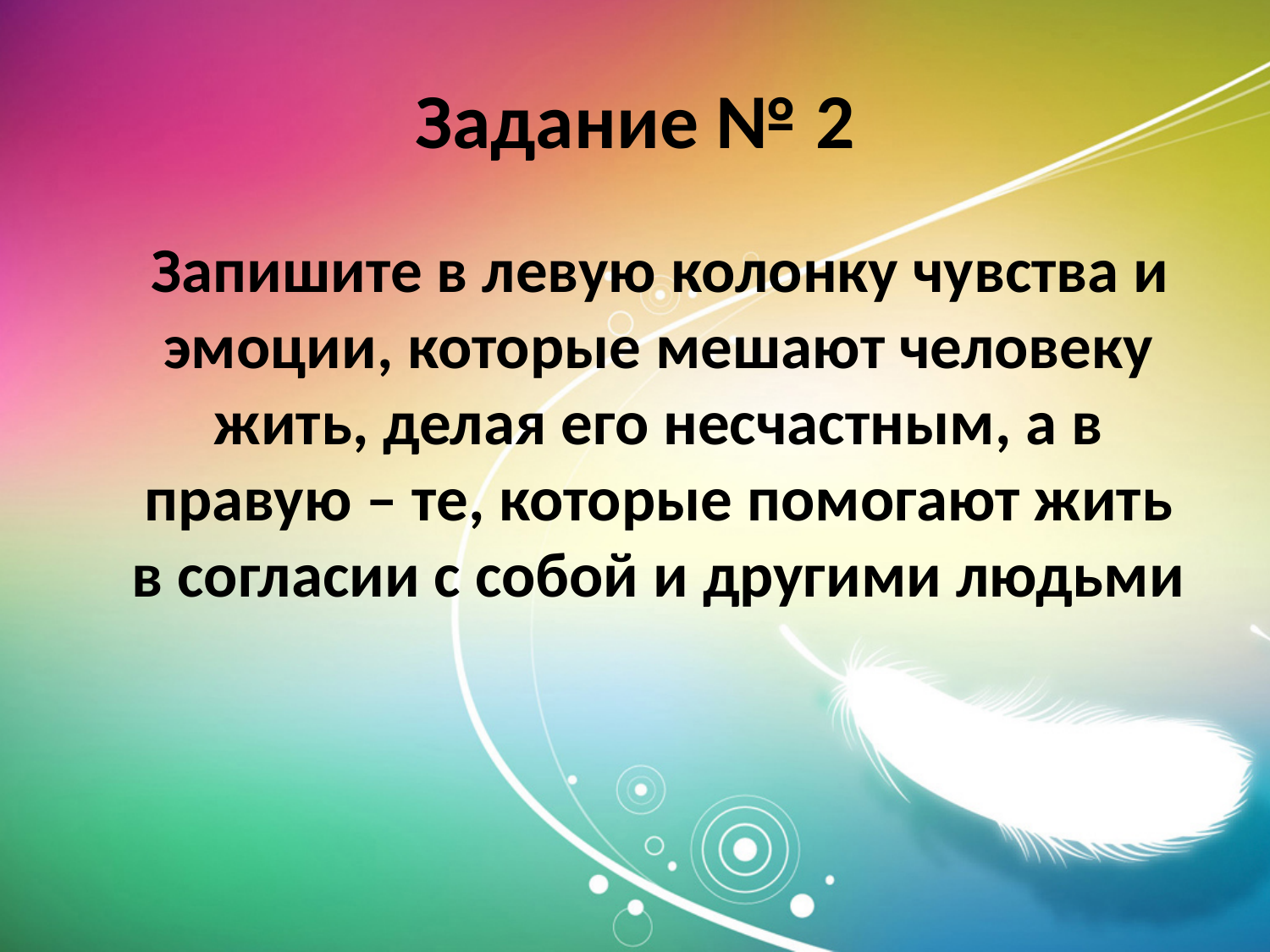

# Задание № 2
    Запишите в левую колонку чувства и эмоции, которые мешают человеку жить, делая его несчастным, а в правую – те, которые помогают жить в согласии с собой и другими людьми